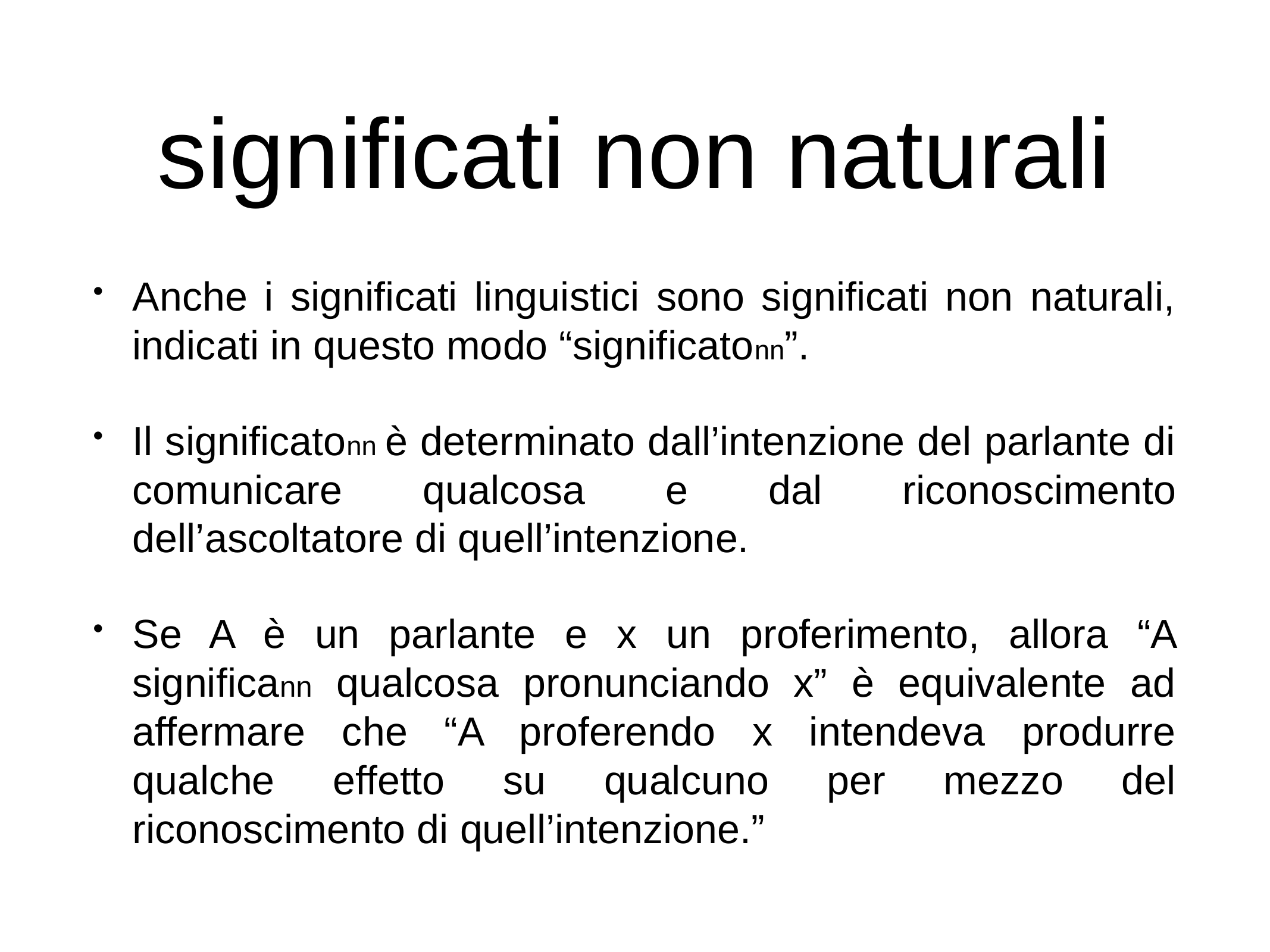

# significati non naturali
Anche i significati linguistici sono significati non naturali, indicati in questo modo “significatonn”.
Il significatonn è determinato dall’intenzione del parlante di comunicare qualcosa e dal riconoscimento dell’ascoltatore di quell’intenzione.
Se A è un parlante e x un proferimento, allora “A significann qualcosa pronunciando x” è equivalente ad affermare che “A proferendo x intendeva produrre qualche effetto su qualcuno per mezzo del riconoscimento di quell’intenzione.”